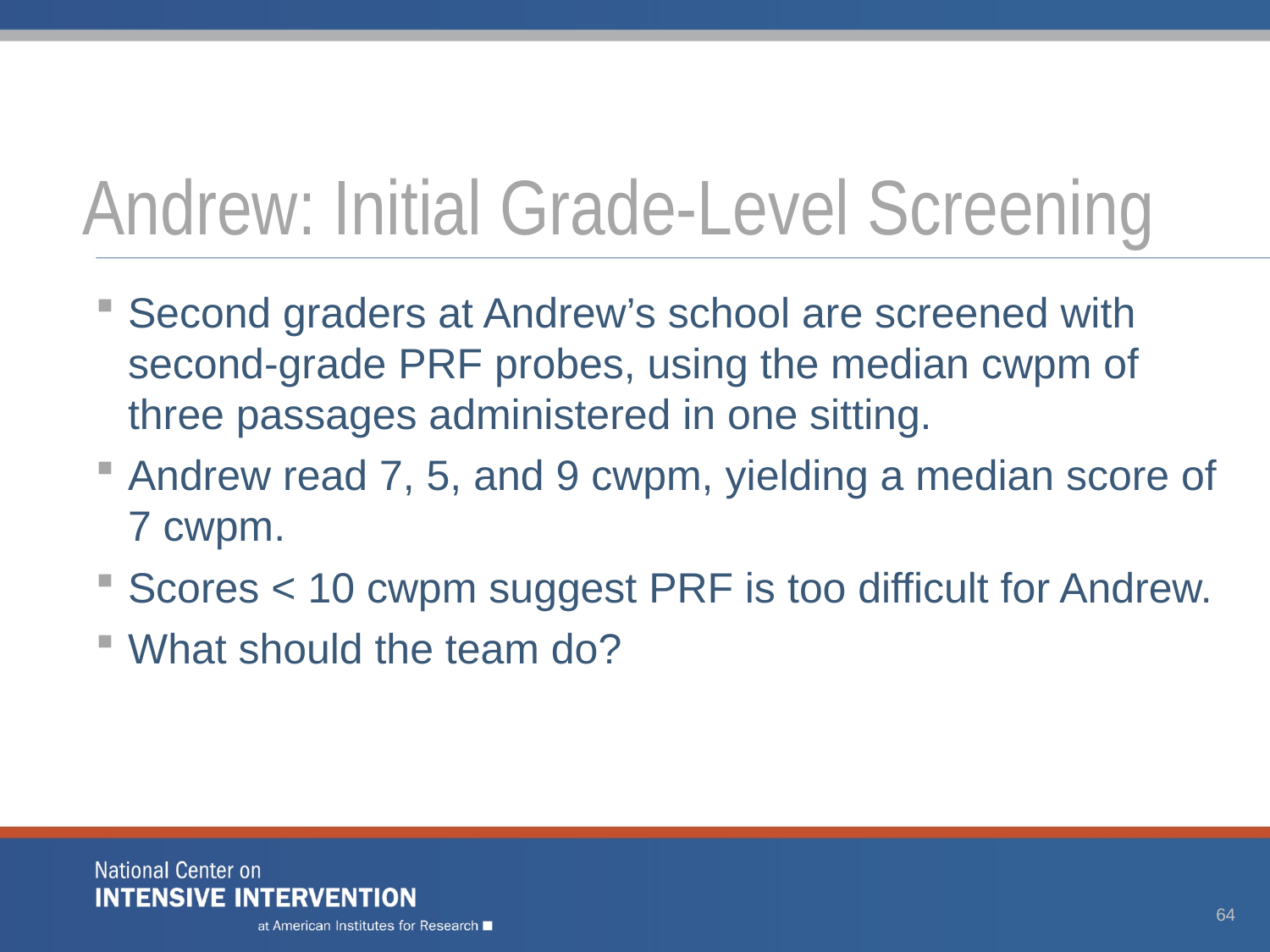

# Andrew: Initial Grade-Level Screening
Second graders at Andrew’s school are screened with second-grade PRF probes, using the median cwpm of three passages administered in one sitting.
Andrew read 7, 5, and 9 cwpm, yielding a median score of 7 cwpm.
Scores < 10 cwpm suggest PRF is too difficult for Andrew.
What should the team do?
64